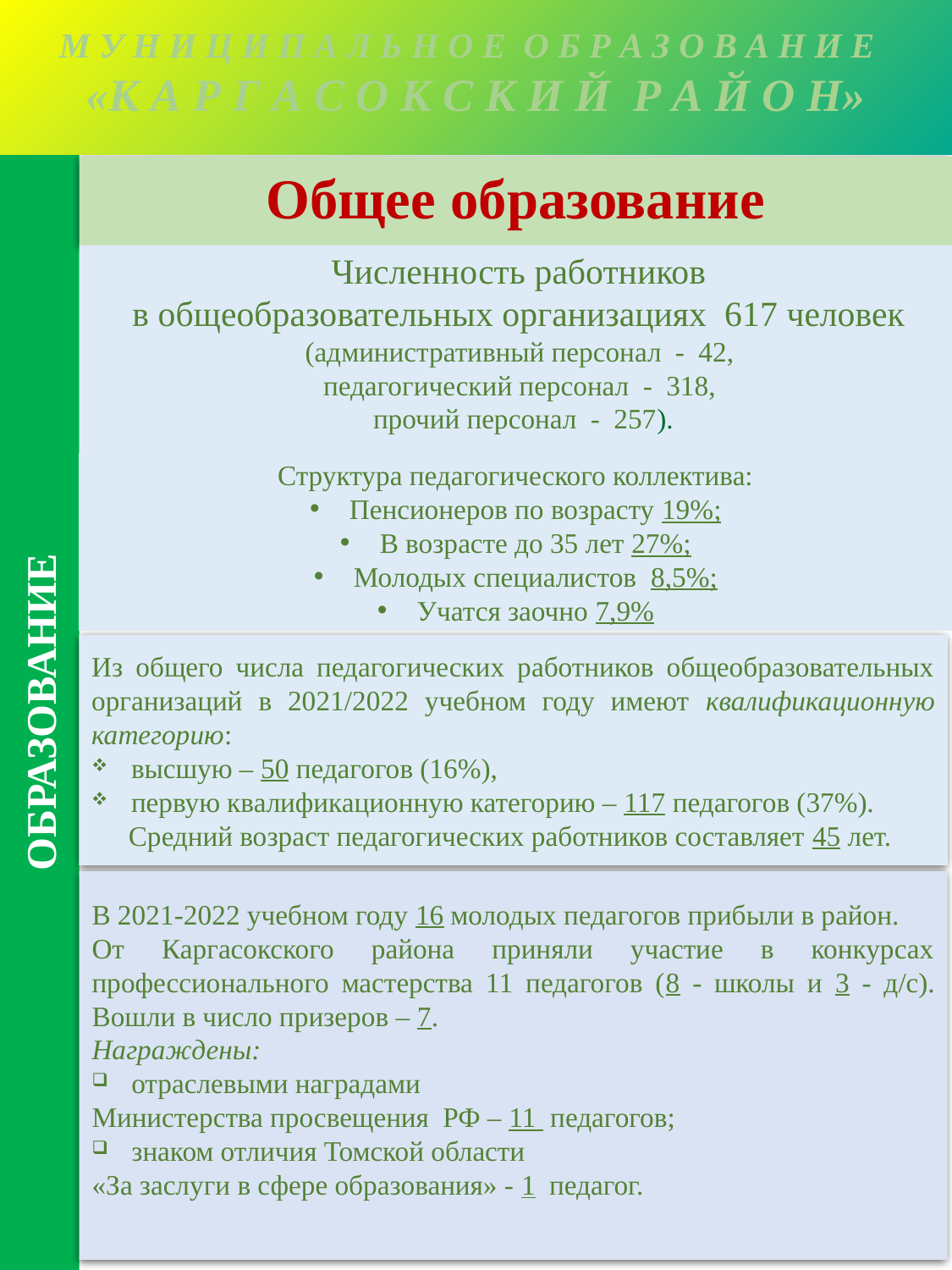

М У Н И Ц И П А Л Ь Н О Е  О Б Р А З О В А Н И Е
«К А Р Г А С О К С К И Й  Р А Й О Н»

М У Н И Ц И П А Л Ь Н О Е  О Б Р А З О В А Н И Е
«К А Р Г А С О К С К И Й  Р А Й О Н»
Общее образование
Численность работников
в общеобразовательных организациях  617 человек
(административный персонал  -  42,
педагогический персонал  -  318,
прочий персонал  -  257).
Структура педагогического коллектива:
Пенсионеров по возрасту 19%;
В возрасте до 35 лет 27%;
Молодых специалистов  8,5%;
Учатся заочно 7,9%
Из общего числа педагогических работников общеобразовательных организаций в 2021/2022 учебном году имеют квалификационную категорию:
высшую – 50 педагогов (16%),
первую квалификационную категорию – 117 педагогов (37%).
Средний возраст педагогических работников составляет 45 лет.
ОБРАЗОВАНИЕ
В 2021-2022 учебном году 16 молодых педагогов прибыли в район.
От Каргасокского района приняли участие в конкурсах профессионального мастерства 11 педагогов (8 - школы и 3 - д/с). Вошли в число призеров – 7.
Награждены:
отраслевыми наградами
Министерства просвещения  РФ – 11  педагогов;
знаком отличия Томской области
«За заслуги в сфере образования» - 1  педагог.

17